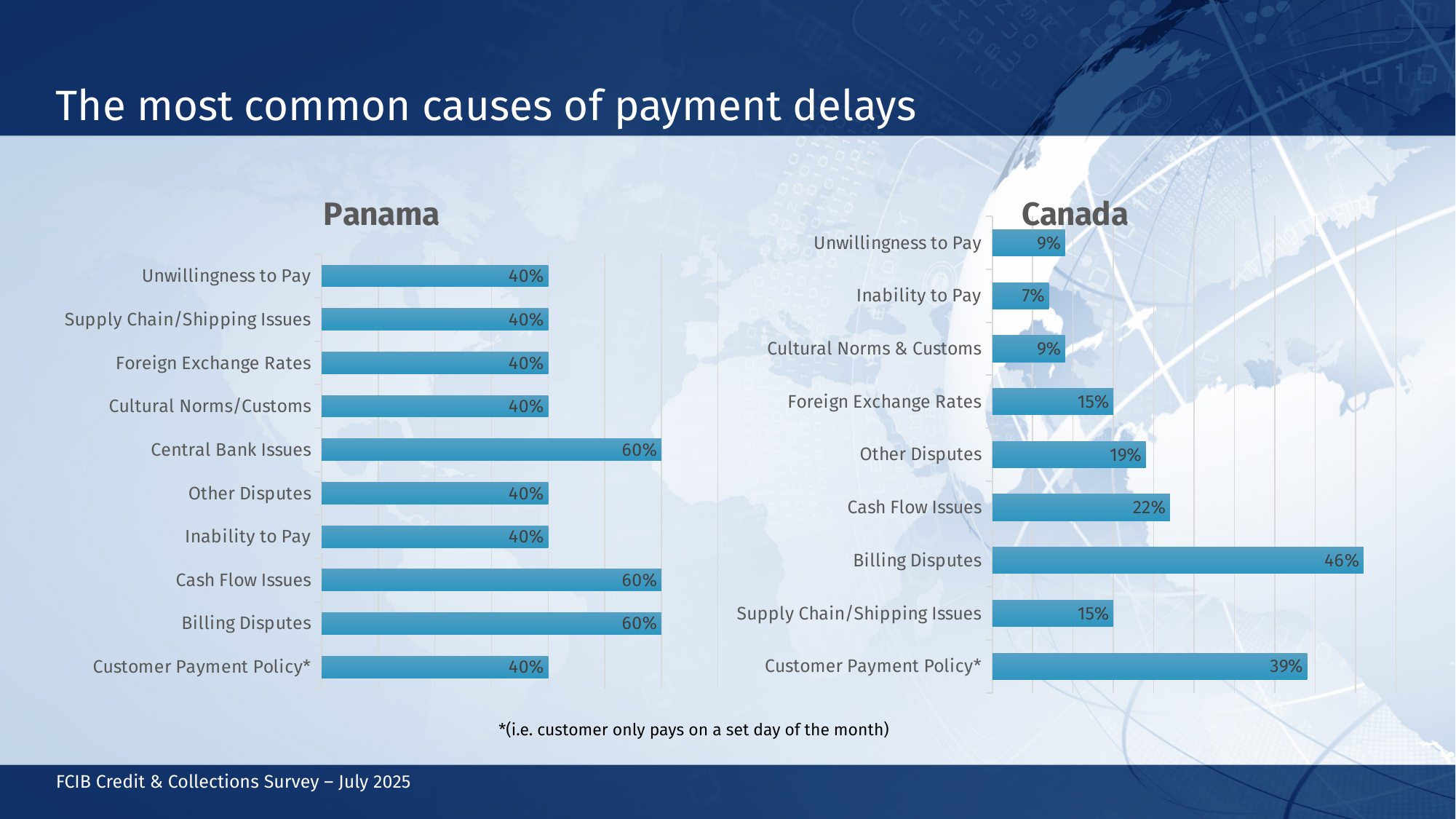

# The most common causes of payment delays

### Chart: Canada

| Category | Country two |
|---|---|
| Customer Payment Policy* | 0.39 |
| Supply Chain/Shipping Issues | 0.15 |
| Billing Disputes | 0.46 |
| Cash Flow Issues | 0.22 |
| Other Disputes | 0.19 |
| Foreign Exchange Rates | 0.15 |
| Cultural Norms & Customs | 0.09 |
| Inability to Pay | 0.07 |
| Unwillingness to Pay | 0.09 |

### Chart: Panama

| Category | Country One |
|---|---|
| Customer Payment Policy* | 0.4 |
| Billing Disputes | 0.6 |
| Cash Flow Issues | 0.6 |
| Inability to Pay | 0.4 |
| Other Disputes | 0.4 |
| Central Bank Issues | 0.6 |
| Cultural Norms/Customs | 0.4 |
| Foreign Exchange Rates | 0.4 |
| Supply Chain/Shipping Issues | 0.4 |
| Unwillingness to Pay | 0.4 |
*(i.e. customer only pays on a set day of the month)
FCIB Credit & Collections Survey – July 2025